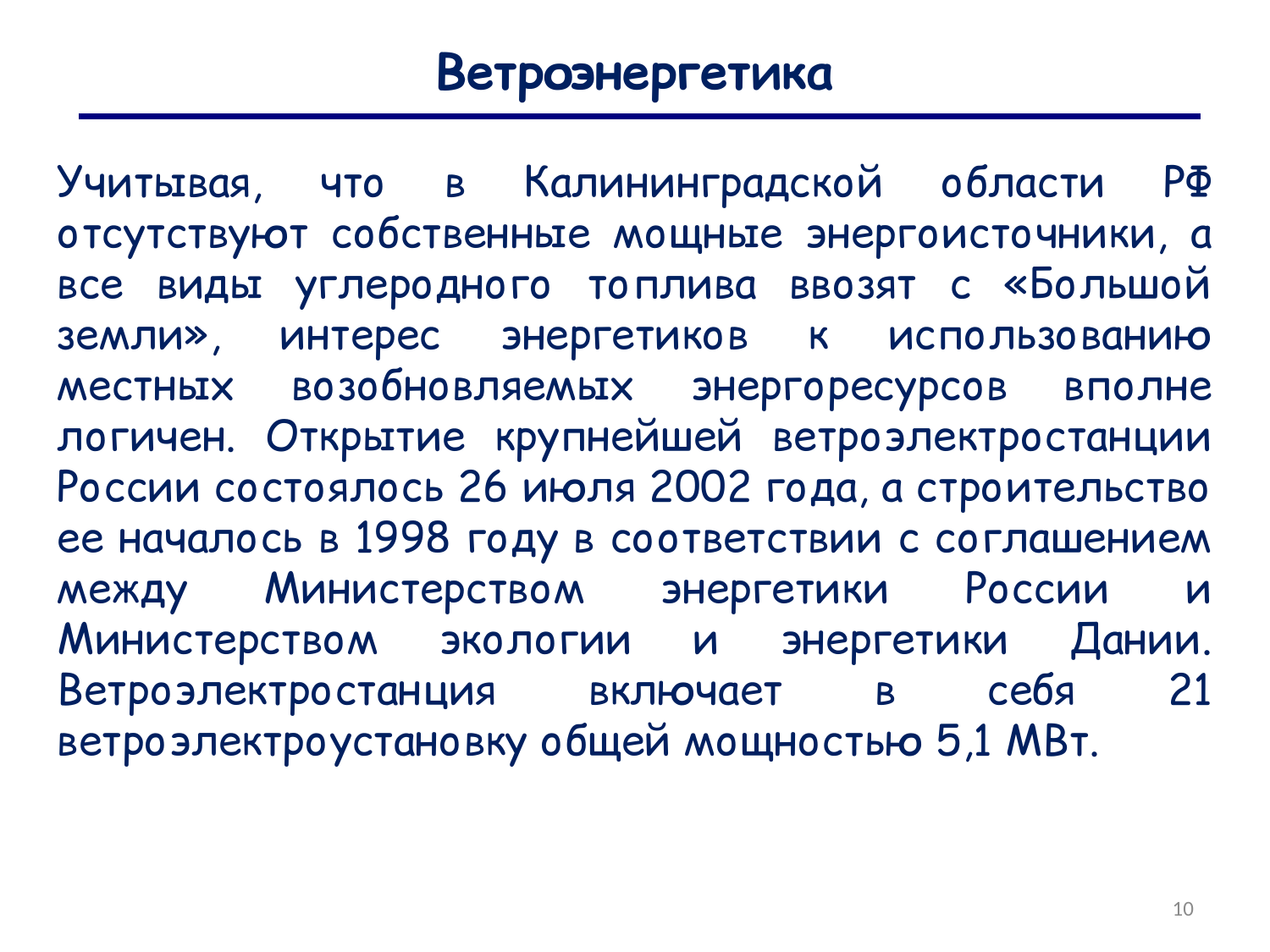

# Ветроэнергетика

Учитывая, что в Калининградской области РФ отсутствуют собственные мощные энергоисточники, а все виды углеродного топлива ввозят с «Большой земли», интерес энергетиков к использованию местных возобновляемых энергоресурсов вполне логичен. Открытие крупнейшей ветроэлектростанции России состоялось 26 июля 2002 года, а строительство ее началось в 1998 году в соответствии с соглашением между Министерством энергетики России и Министерством экологии и энергетики Дании. Ветроэлектростанция включает в себя 21 ветроэлектроустановку общей мощностью 5,1 МВт.
10